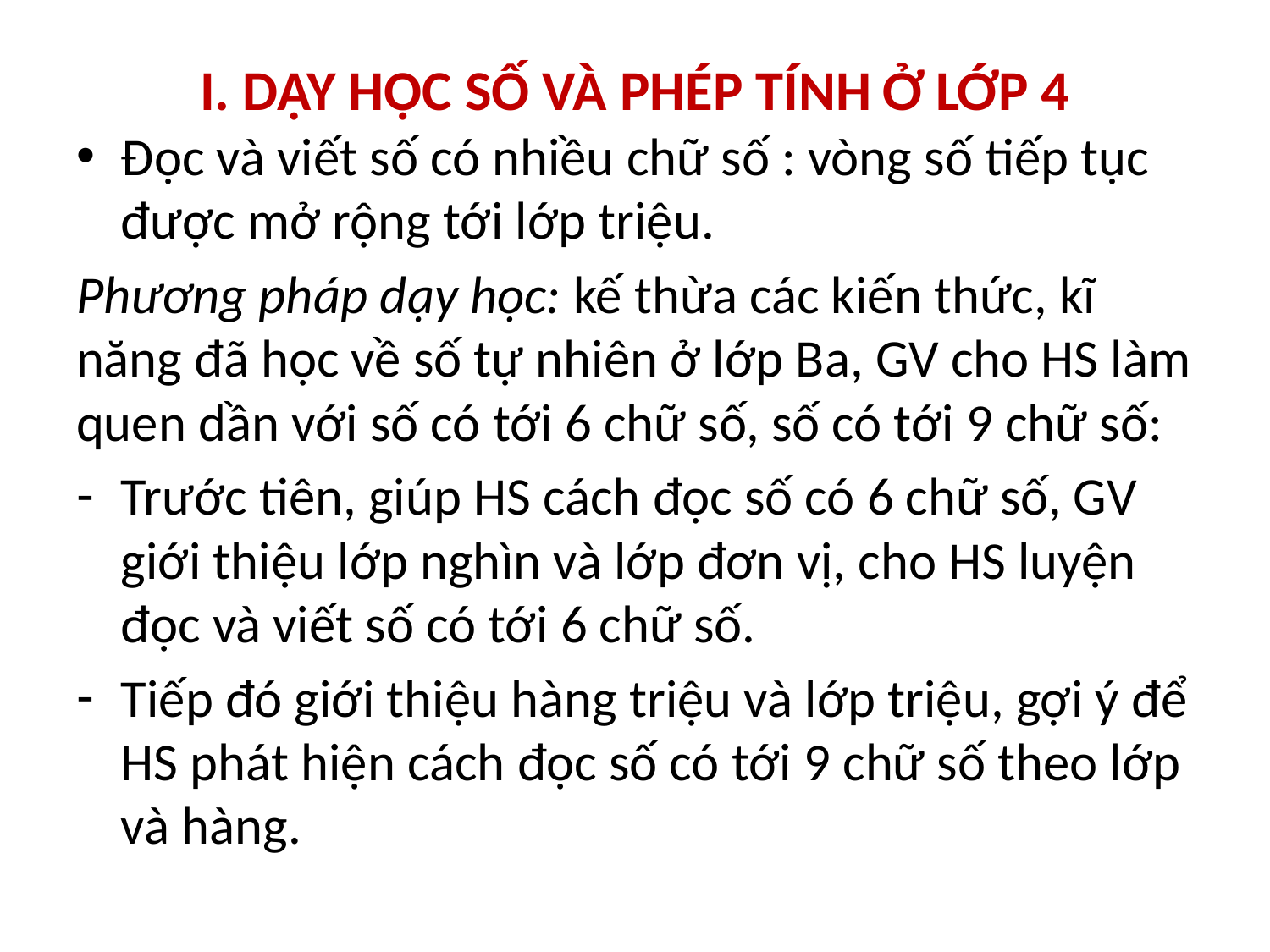

# I. DẠY HỌC SỐ VÀ PHÉP TÍNH Ở LỚP 4
Đọc và viết số có nhiều chữ số : vòng số tiếp tục được mở rộng tới lớp triệu.
Phương pháp dạy học: kế thừa các kiến thức, kĩ năng đã học về số tự nhiên ở lớp Ba, GV cho HS làm quen dần với số có tới 6 chữ số, số có tới 9 chữ số:
Trước tiên, giúp HS cách đọc số có 6 chữ số, GV giới thiệu lớp nghìn và lớp đơn vị, cho HS luyện đọc và viết số có tới 6 chữ số.
Tiếp đó giới thiệu hàng triệu và lớp triệu, gợi ý để HS phát hiện cách đọc số có tới 9 chữ số theo lớp và hàng.